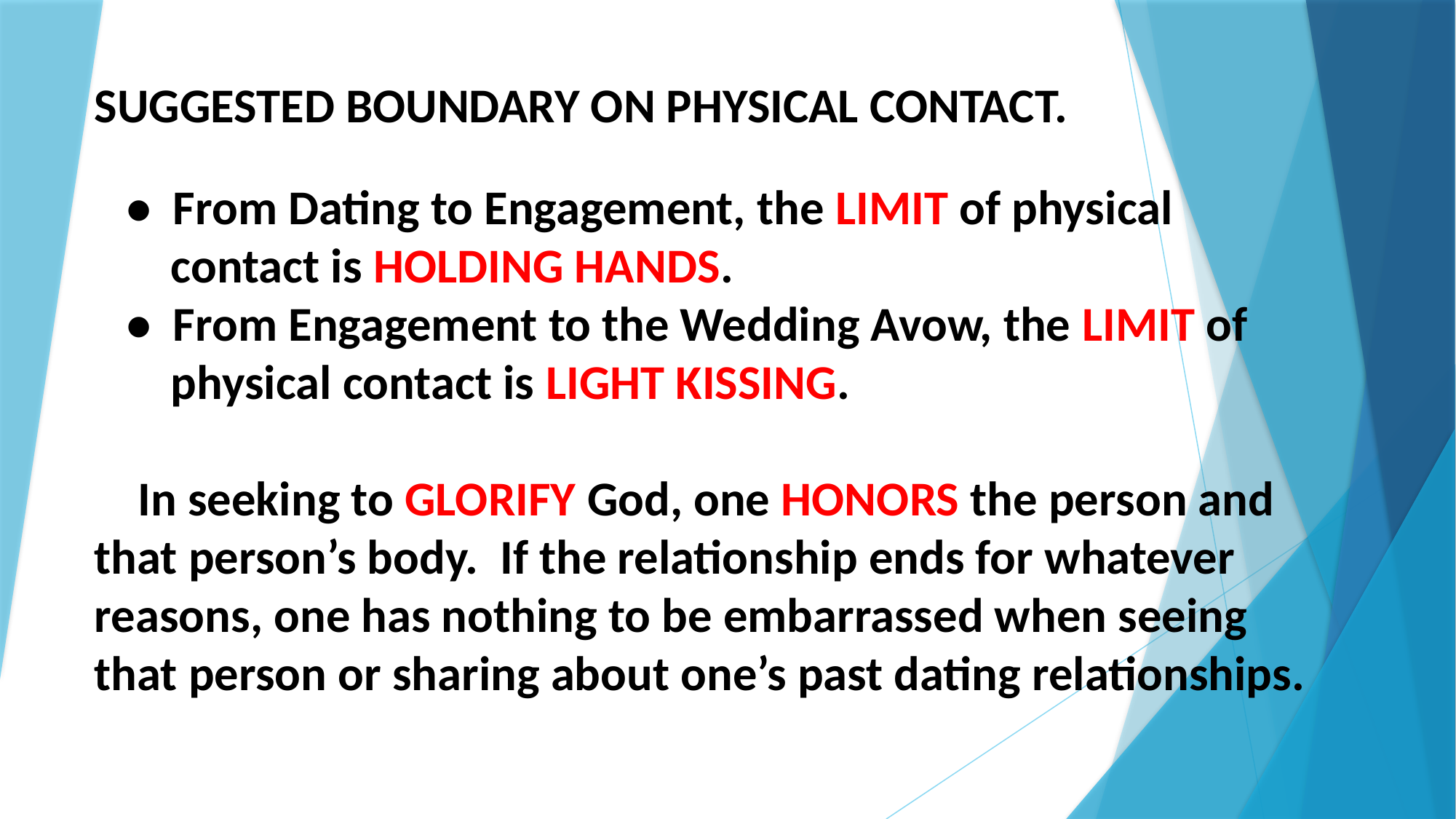

SUGGESTED BOUNDARY ON PHYSICAL CONTACT.

   •  From Dating to Engagement, the LIMIT of physical
       contact is HOLDING HANDS.
   •  From Engagement to the Wedding Avow, the LIMIT of
       physical contact is LIGHT KISSING.

    In seeking to GLORIFY God, one HONORS the person and that person’s body.  If the relationship ends for whatever reasons, one has nothing to be embarrassed when seeing that person or sharing about one’s past dating relationships.